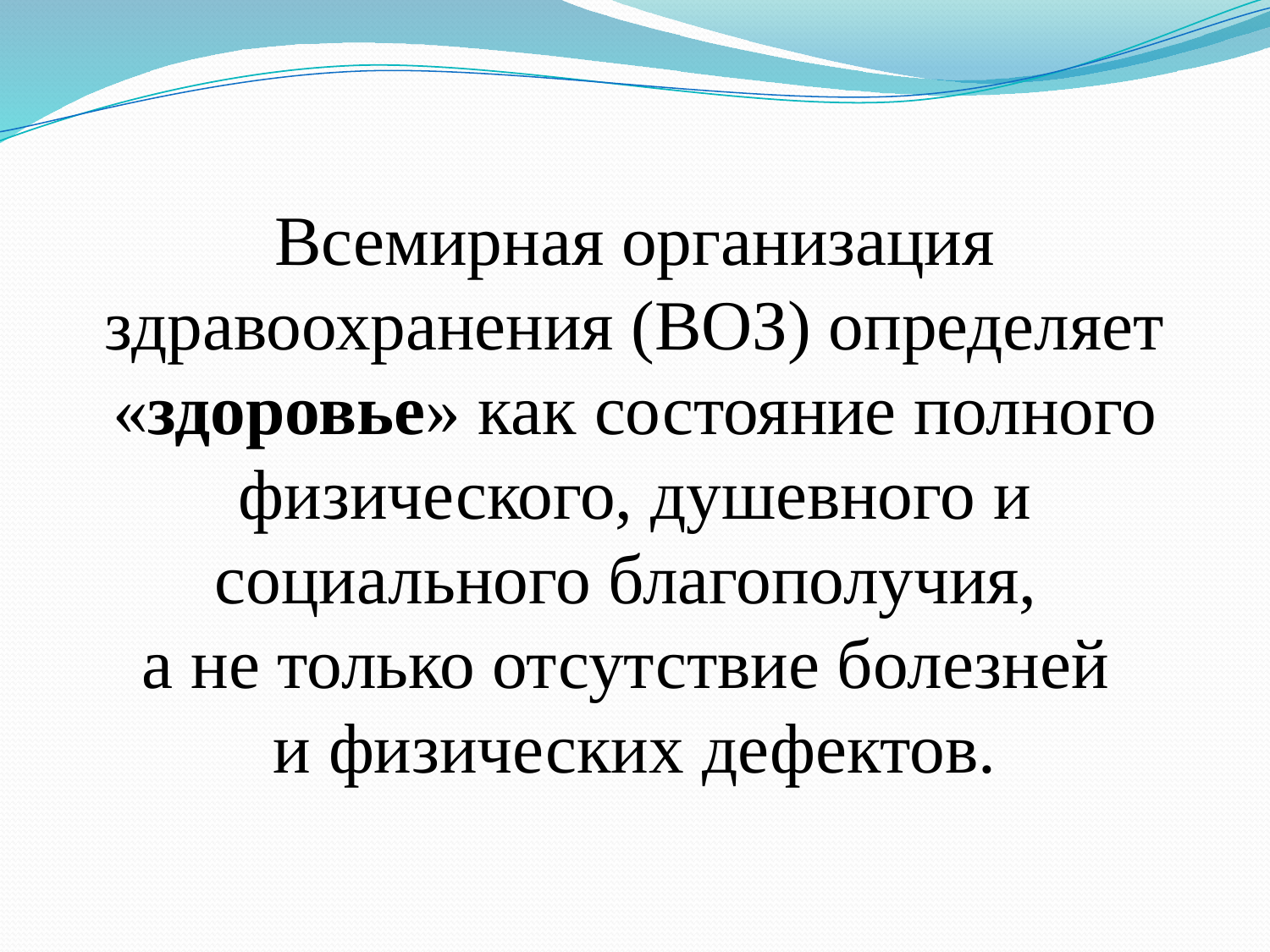

Всемирная организация здравоохранения (ВОЗ) определяет «здоровье» как состояние полного физического, душевного и социального благополучия,
а не только отсутствие болезней
и физических дефектов.